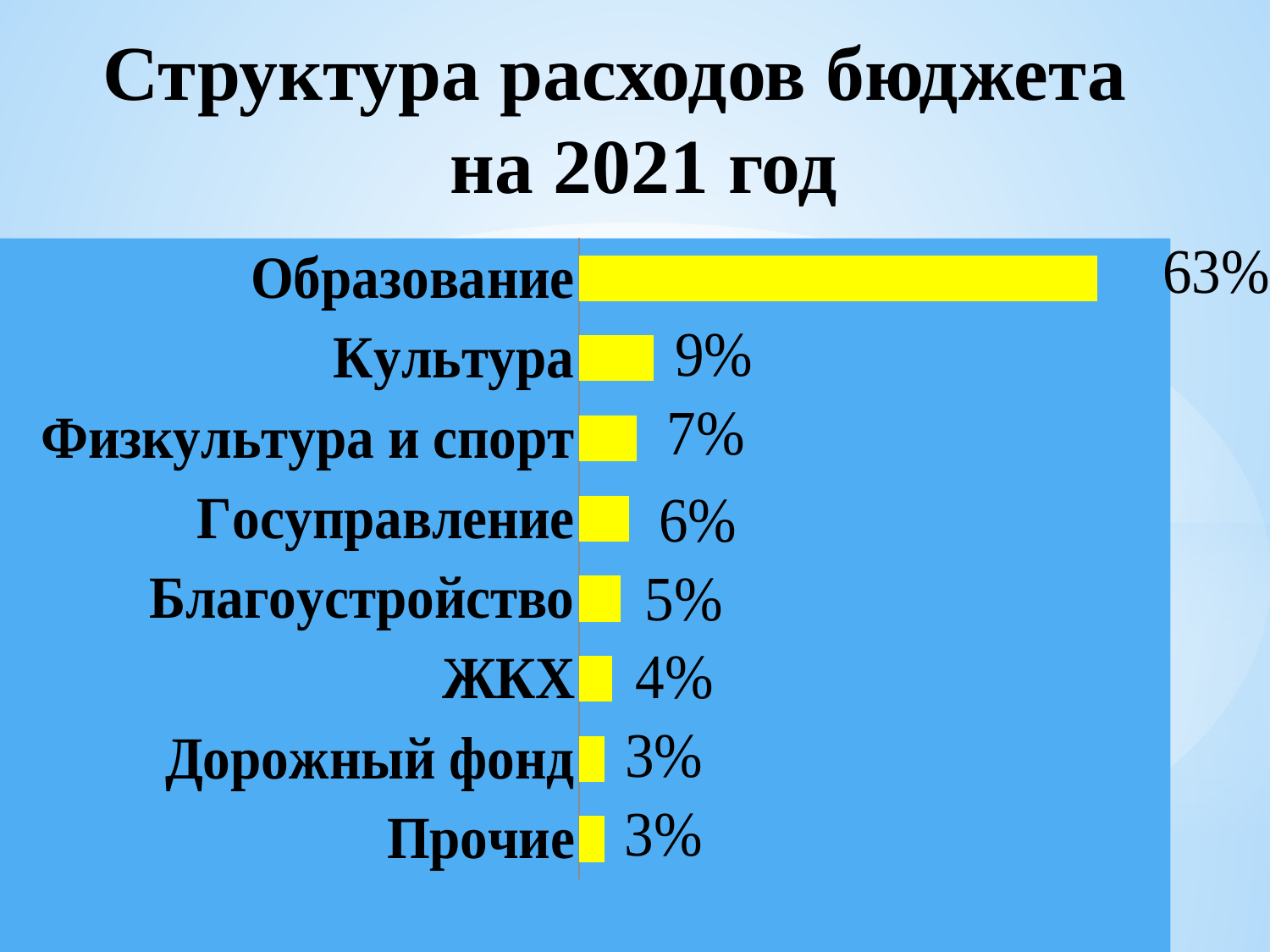

Структура расходов бюджета    на 2021 год

### Chart

| Category | Ряд 1 |
|---|---|
| Прочие | 3.0 |
| Дорожный фонд | 3.0 |
| ЖКХ | 4.0 |
| Благоустройство | 5.0 |
| Госуправление | 6.0 |
| Физкультура и спорт | 7.0 |
| Культура | 9.0 |
| Образование | 63.0 |